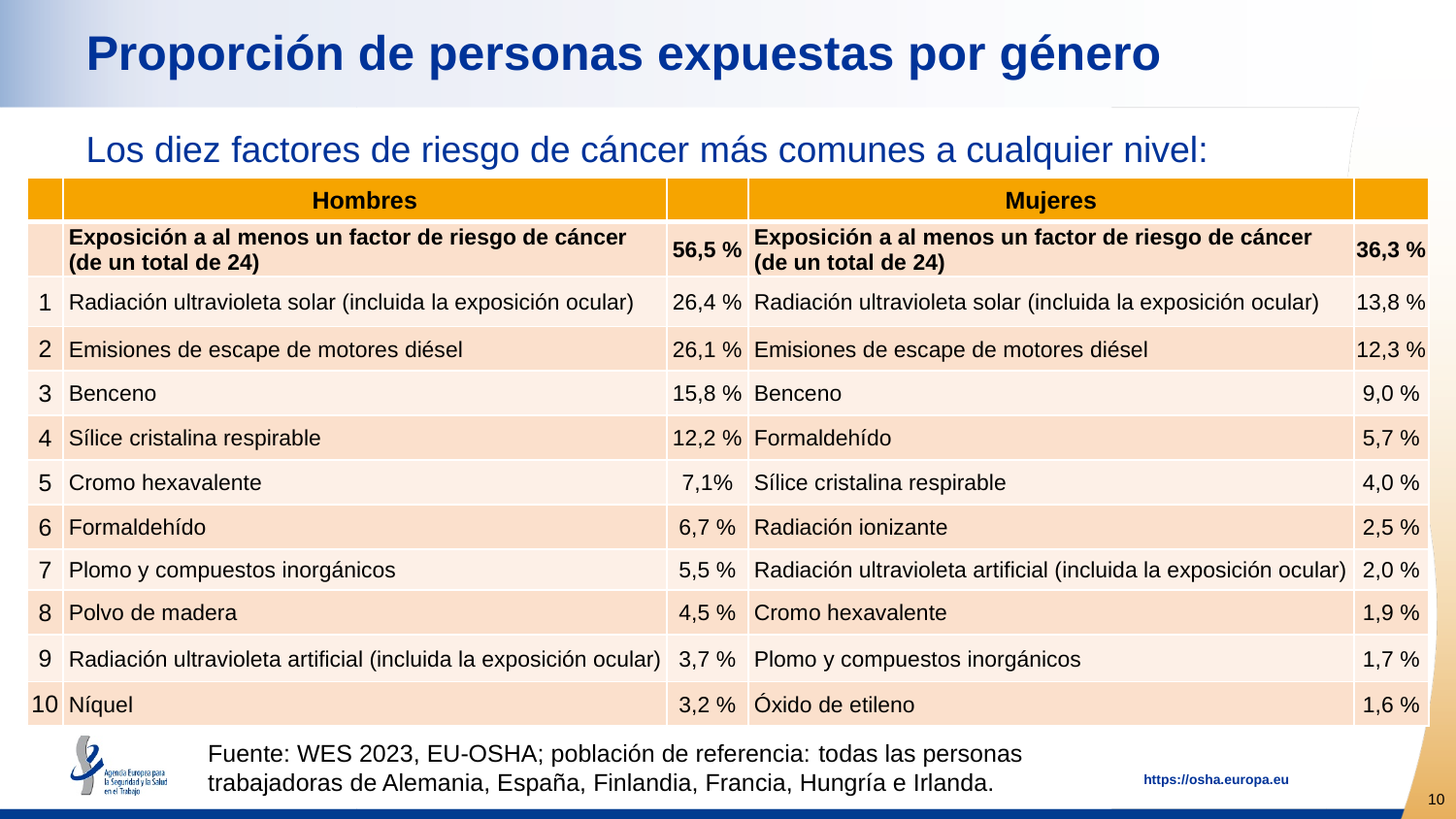

# Proporción de personas expuestas por género
Los diez factores de riesgo de cáncer más comunes a cualquier nivel:
|  | Hombres |  | Mujeres |  |
| --- | --- | --- | --- | --- |
|  | Exposición a al menos un factor de riesgo de cáncer (de un total de 24) | 56,5 % | Exposición a al menos un factor de riesgo de cáncer (de un total de 24) | 36,3 % |
| 1 | Radiación ultravioleta solar (incluida la exposición ocular) | 26,4 % | Radiación ultravioleta solar (incluida la exposición ocular) | 13,8 % |
| 2 | Emisiones de escape de motores diésel | 26,1 % | Emisiones de escape de motores diésel | 12,3 % |
| 3 | Benceno | 15,8 % | Benceno | 9,0 % |
| 4 | Sílice cristalina respirable | 12,2 % | Formaldehído | 5,7 % |
| 5 | Cromo hexavalente | 7,1% | Sílice cristalina respirable | 4,0 % |
| 6 | Formaldehído | 6,7 % | Radiación ionizante | 2,5 % |
| 7 | Plomo y compuestos inorgánicos | 5,5 % | Radiación ultravioleta artificial (incluida la exposición ocular) | 2,0 % |
| 8 | Polvo de madera | 4,5 % | Cromo hexavalente | 1,9 % |
| 9 | Radiación ultravioleta artificial (incluida la exposición ocular) | 3,7 % | Plomo y compuestos inorgánicos | 1,7 % |
| 10 | Níquel | 3,2 % | Óxido de etileno | 1,6 % |
Fuente: WES 2023, EU-OSHA; población de referencia: todas las personas trabajadoras de Alemania, España, Finlandia, Francia, Hungría e Irlanda.